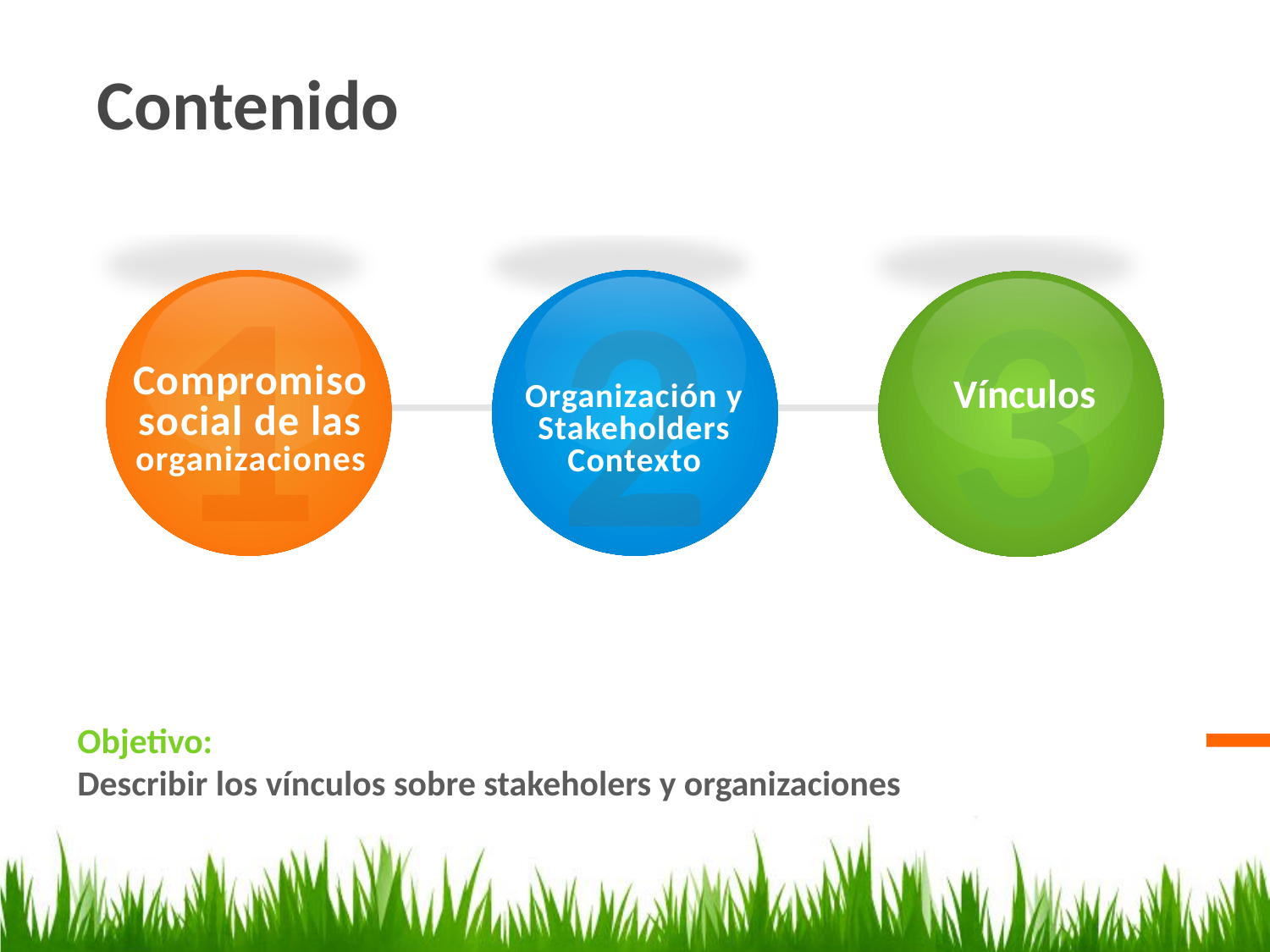

Contenido
1

Compromiso social de las organizaciones
3

Vínculos
2

Organización y Stakeholders Contexto
Objetivo:
Describir los vínculos sobre stakeholers y organizaciones